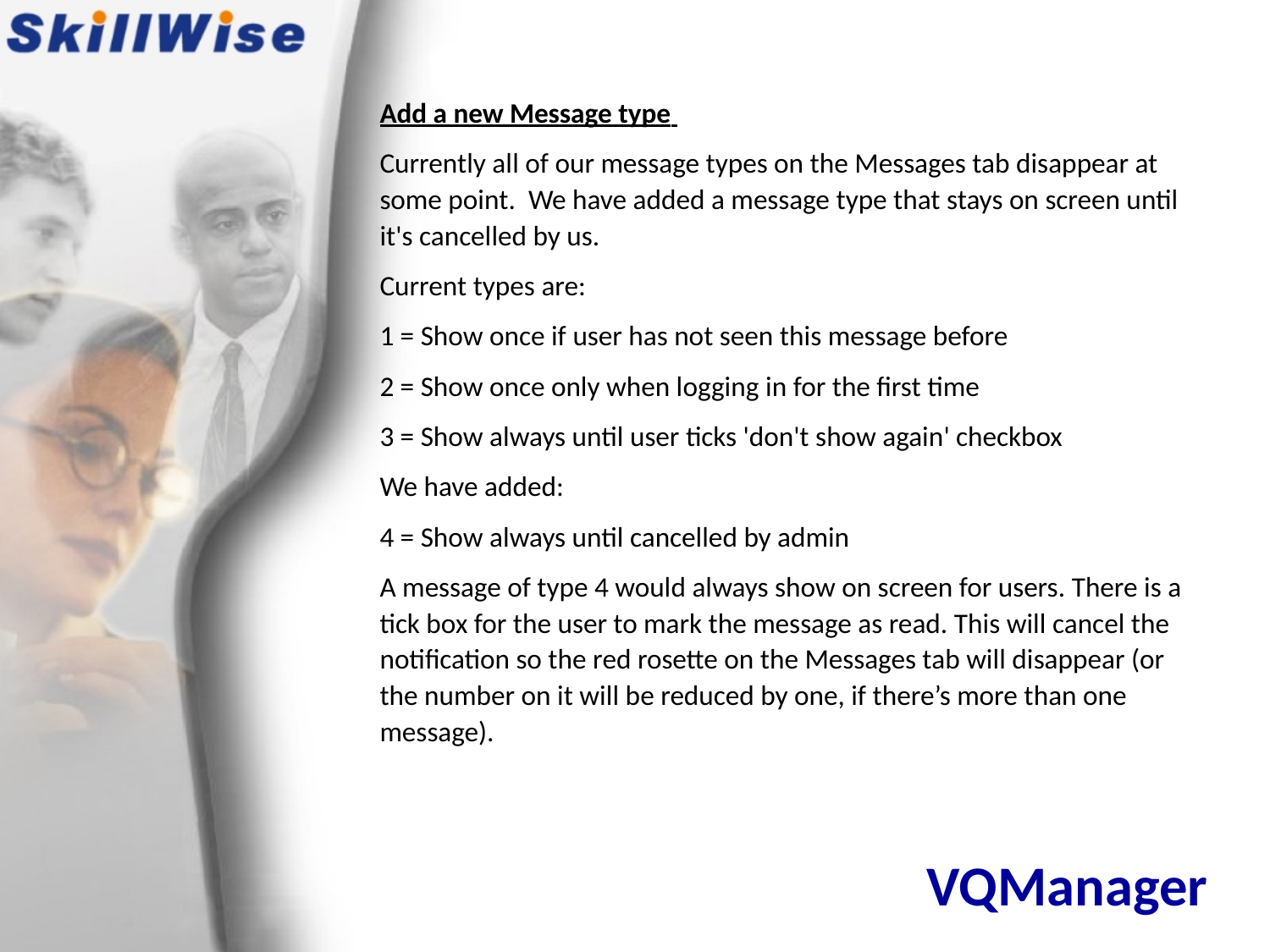

Add a new Message type
Currently all of our message types on the Messages tab disappear at some point.  We have added a message type that stays on screen until it's cancelled by us.
Current types are:
1 = Show once if user has not seen this message before
2 = Show once only when logging in for the first time
3 = Show always until user ticks 'don't show again' checkbox
We have added:
4 = Show always until cancelled by admin
A message of type 4 would always show on screen for users. There is a tick box for the user to mark the message as read. This will cancel the notification so the red rosette on the Messages tab will disappear (or the number on it will be reduced by one, if there’s more than one message).

# VQManager